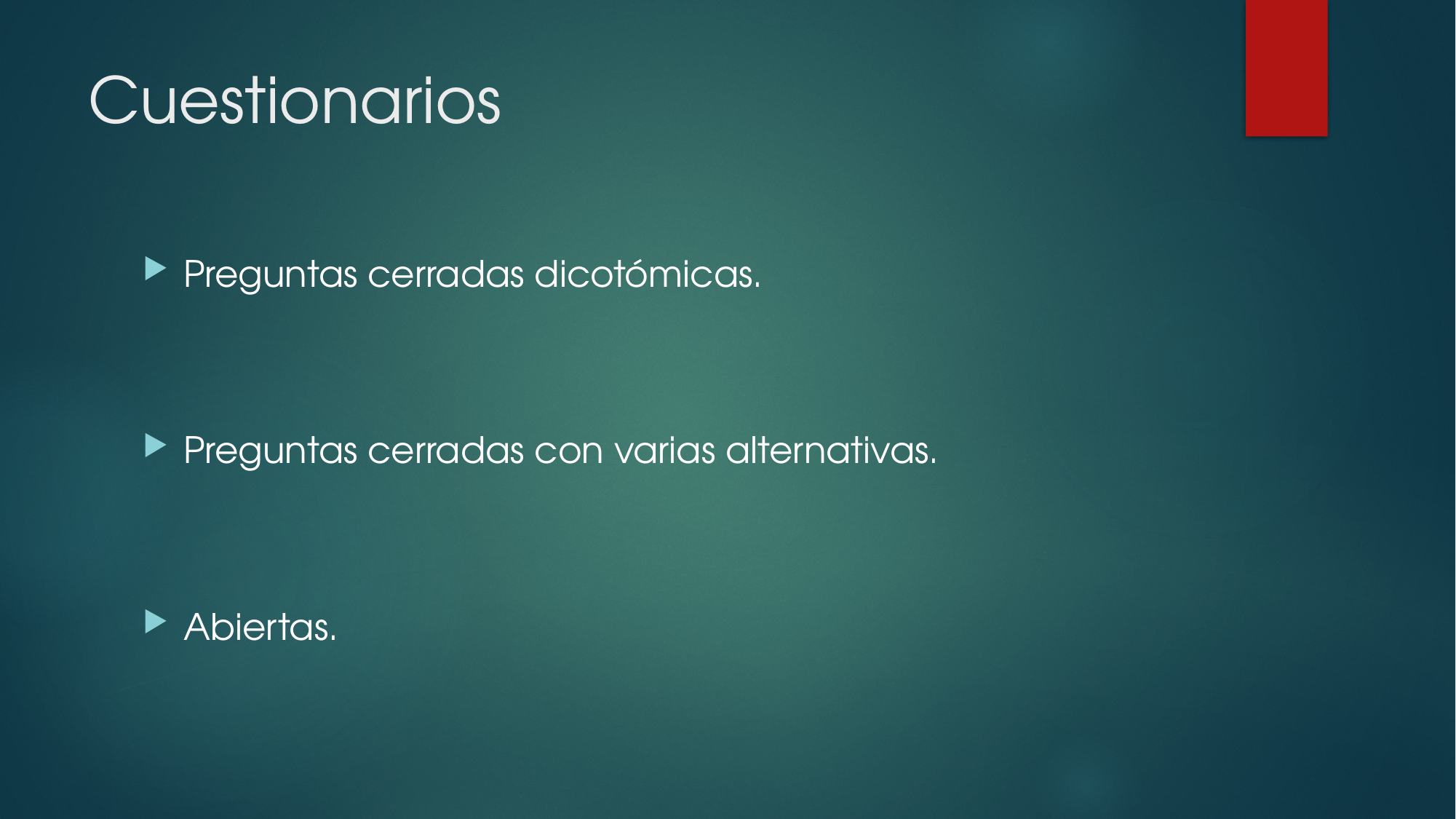

# Cuestionarios
Preguntas cerradas dicotómicas.

Preguntas cerradas con varias alternativas.

Abiertas.